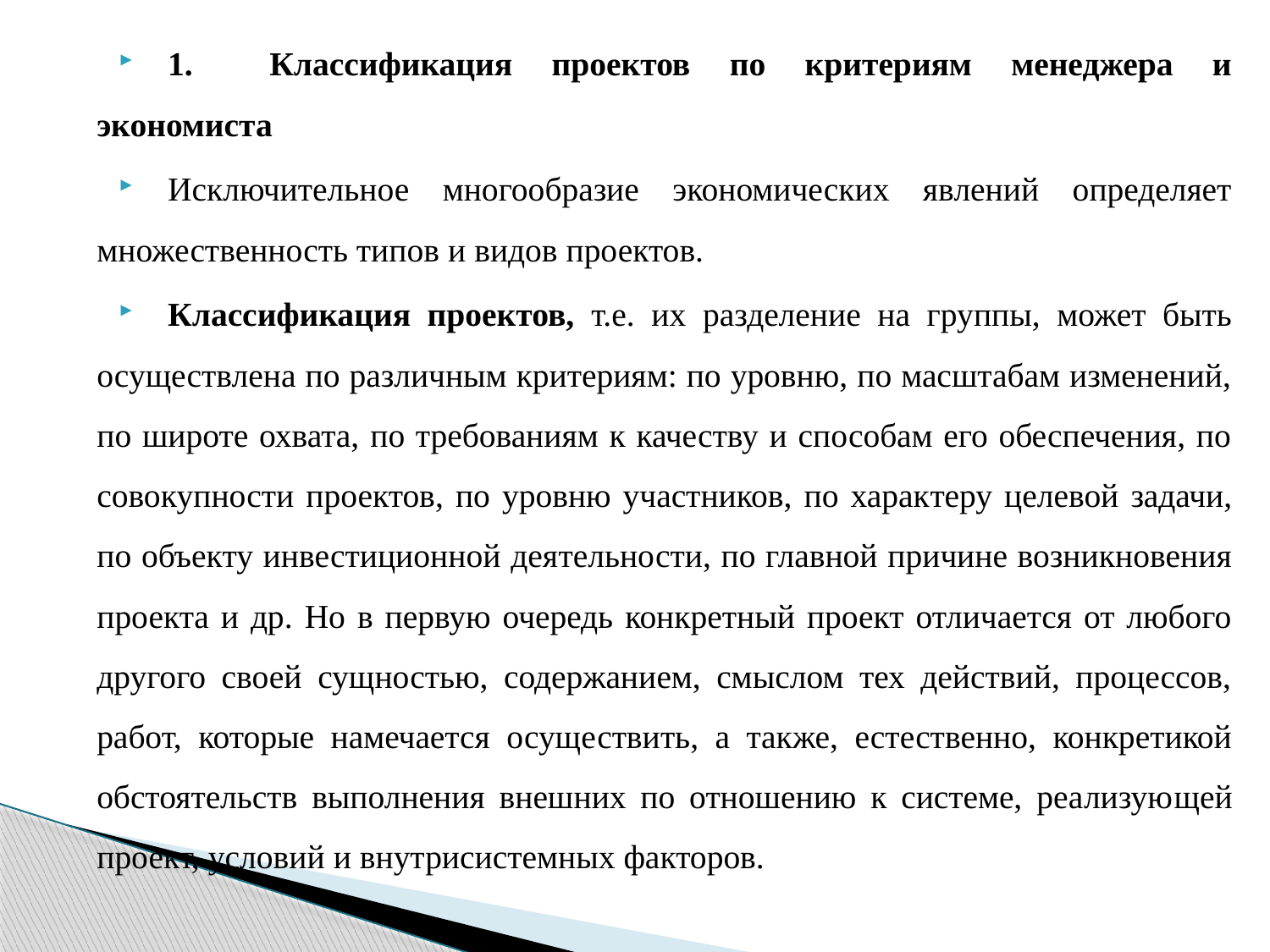

1.	Классификация проектов по критериям менеджера и экономиста
Исключительное многообразие экономических явлений определяет множественность типов и видов проектов.
Классификация проектов, т.е. их разделение на группы, может быть осуществлена по различным критериям: по уровню, по масштабам изменений, по широте охвата, по требованиям к качеству и способам его обеспечения, по совокупности проектов, по уровню участников, по харак­теру целевой задачи, по объекту инвестиционной дея­тельности, по главной причине возникновения проекта и др. Но в первую очередь конкретный проект отличается от любого другого своей сущностью, содержанием, смыслом тех действий, процессов, работ, которые намечается осуще­ствить, а также, естественно, конкретикой обстоятельств выполнения внешних по отношению к системе, реализую­щей проект, условий и внутрисистемных факторов.